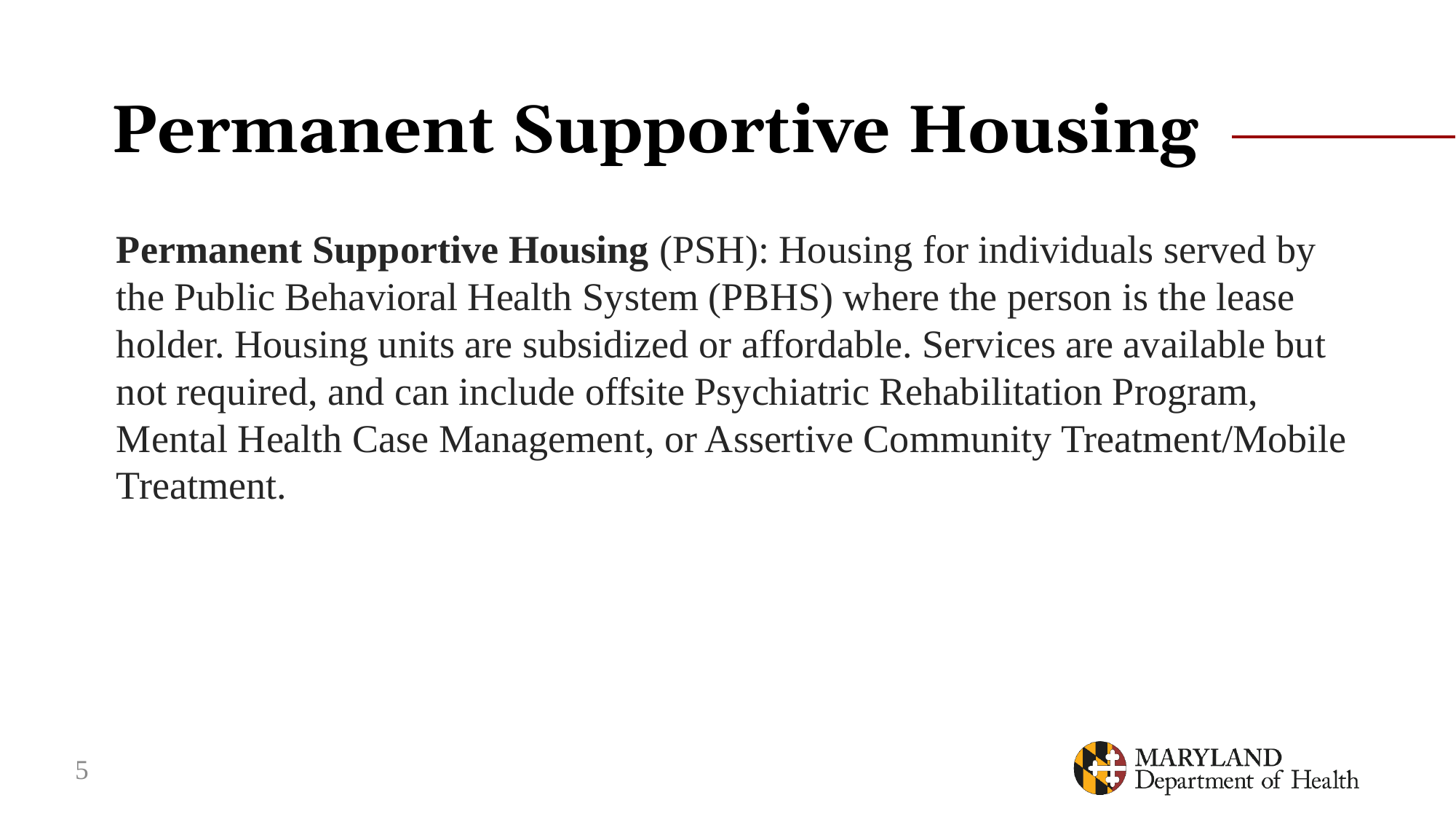

# Permanent Supportive Housing
Permanent Supportive Housing (PSH): Housing for individuals served by the Public Behavioral Health System (PBHS) where the person is the lease holder. Housing units are subsidized or affordable. Services are available but not required, and can include offsite Psychiatric Rehabilitation Program, Mental Health Case Management, or Assertive Community Treatment/Mobile Treatment.

5